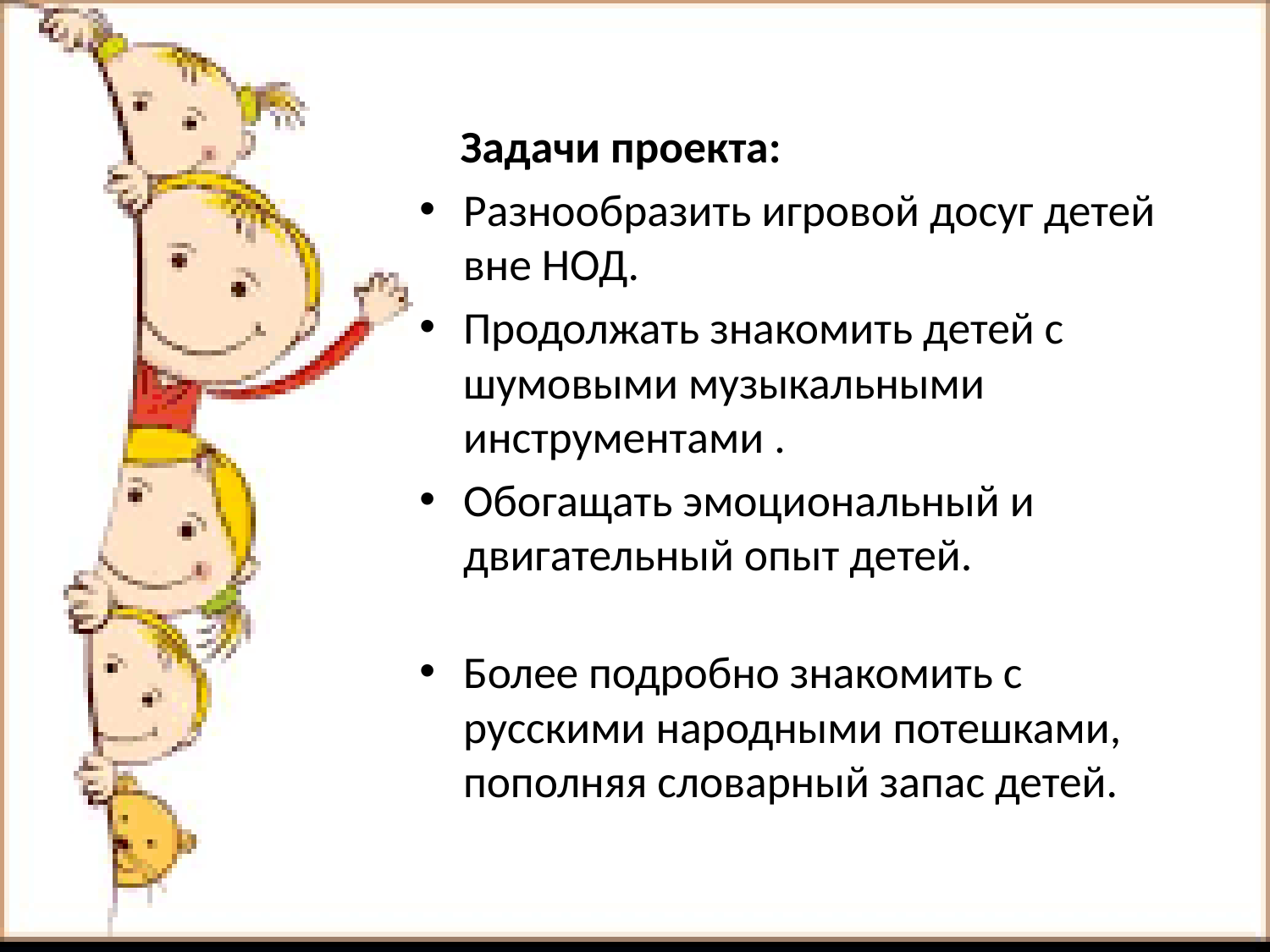

Задачи проекта:
Разнообразить игровой досуг детей вне НОД.
Продолжать знакомить детей с шумовыми музыкальными инструментами .
Обогащать эмоциональный и двигательный опыт детей.
Более подробно знакомить с русскими народными потешками, пополняя словарный запас детей.